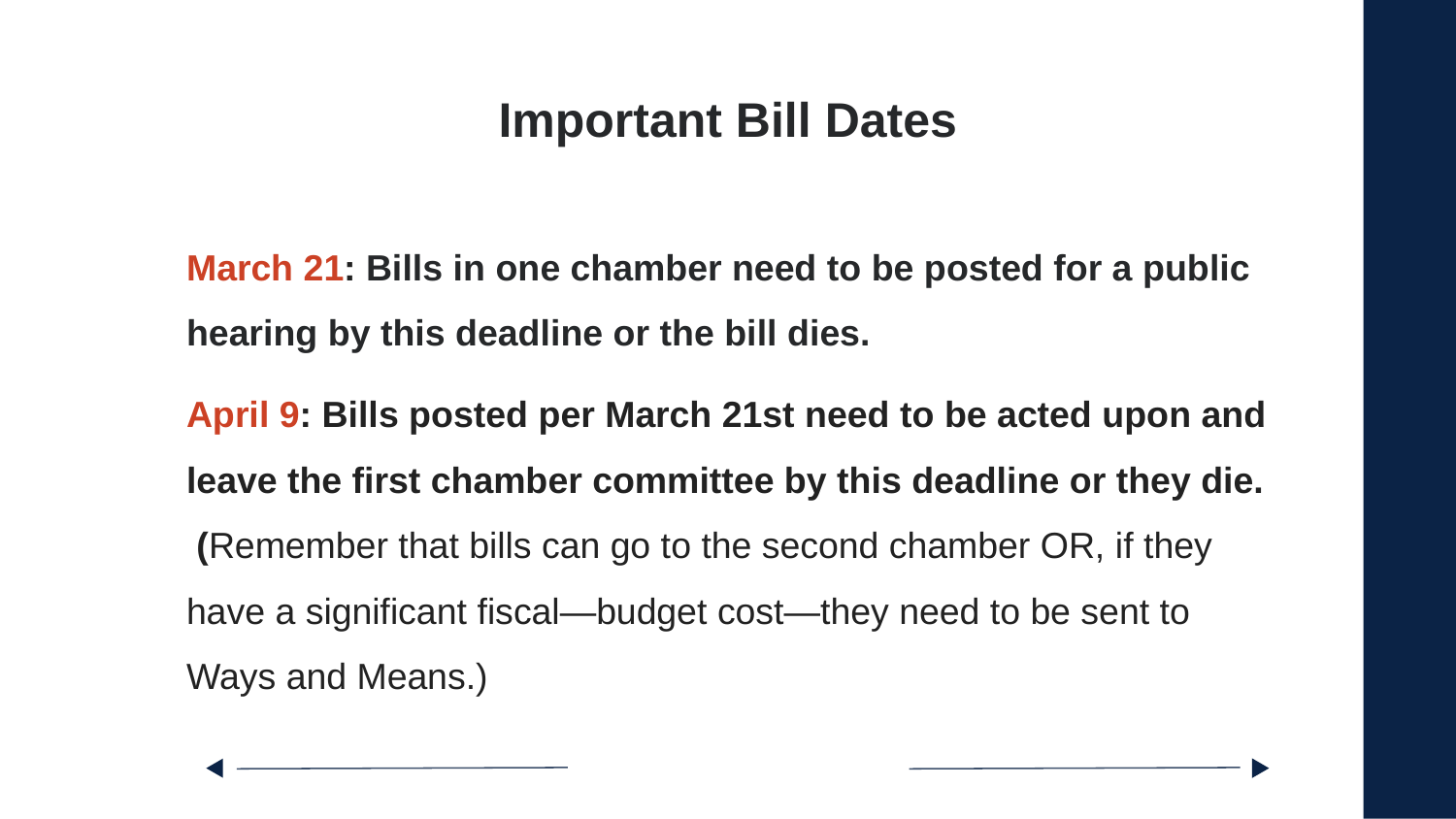

# Important Bill Dates
March 21: Bills in one chamber need to be posted for a public hearing by this deadline or the bill dies.
April 9: Bills posted per March 21st need to be acted upon and leave the first chamber committee by this deadline or they die.  (Remember that bills can go to the second chamber OR, if they have a significant fiscal—budget cost—they need to be sent to Ways and Means.)